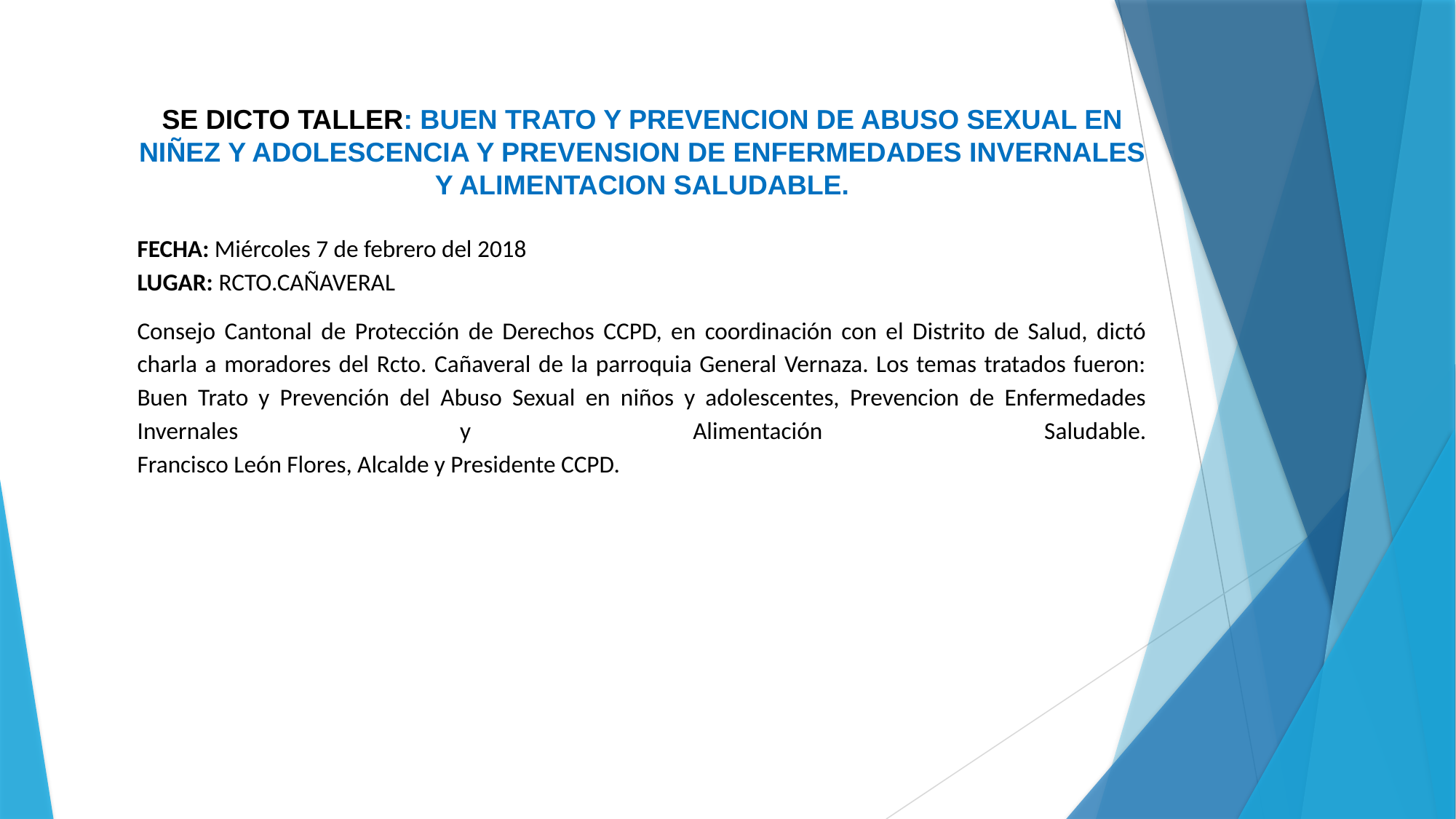

SE DICTO TALLER: BUEN TRATO Y PREVENCION DE ABUSO SEXUAL EN NIÑEZ Y ADOLESCENCIA Y PREVENSION DE ENFERMEDADES INVERNALES Y ALIMENTACION SALUDABLE.

FECHA: Miércoles 7 de febrero del 2018
LUGAR: RCTO.CAÑAVERAL
Consejo Cantonal de Protección de Derechos CCPD, en coordinación con el Distrito de Salud, dictó charla a moradores del Rcto. Cañaveral de la parroquia General Vernaza. Los temas tratados fueron: Buen Trato y Prevención del Abuso Sexual en niños y adolescentes, Prevencion de Enfermedades Invernales y Alimentación Saludable.
Francisco León Flores, Alcalde y Presidente CCPD.